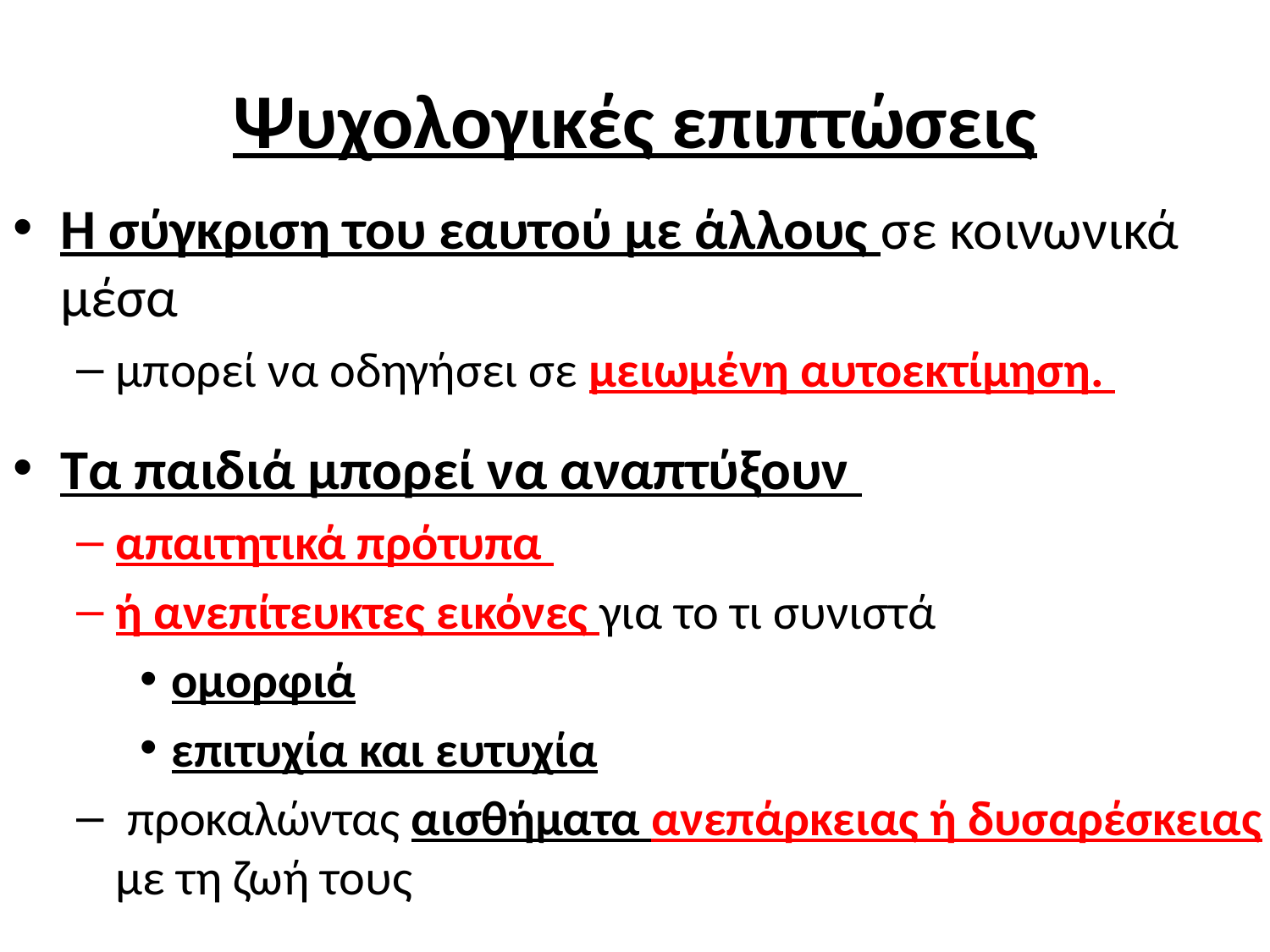

# Ψυχολογικές επιπτώσεις
Η σύγκριση του εαυτού με άλλους σε κοινωνικά μέσα
μπορεί να οδηγήσει σε μειωμένη αυτοεκτίμηση.

Τα παιδιά μπορεί να αναπτύξουν
απαιτητικά πρότυπα
ή ανεπίτευκτες εικόνες για το τι συνιστά
ομορφιά
επιτυχία και ευτυχία
 προκαλώντας αισθήματα ανεπάρκειας ή δυσαρέσκειας με τη ζωή τους